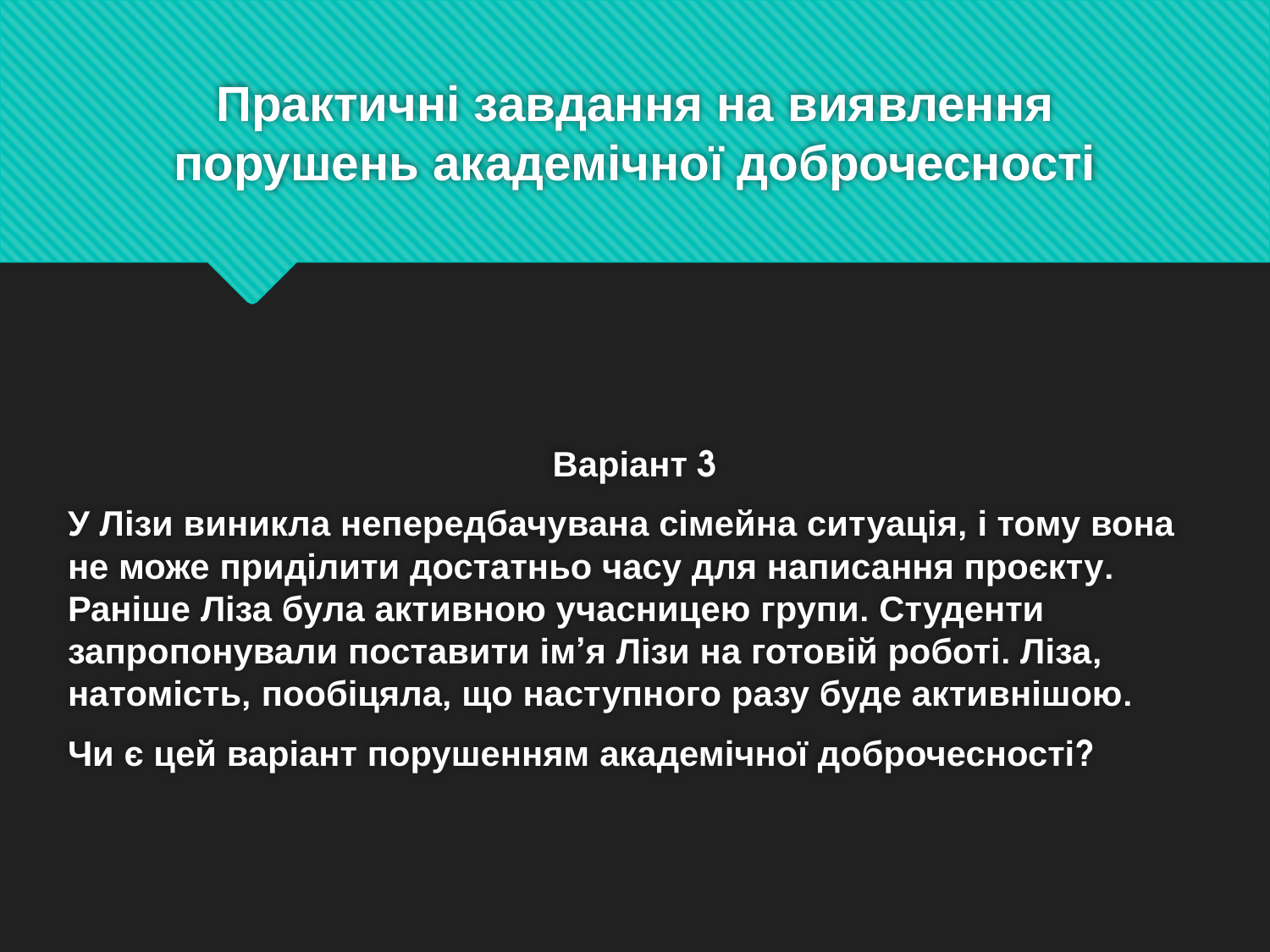

# Практичні завдання на виявлення порушень академічної доброчесності
Варіант 3
У Лізи виникла непередбачувана сімейна ситуація, і тому вона не може приділити достатньо часу для написання проєкту. Раніше Ліза була активною учасницею групи. Студенти запропонували поставити ім’я Лізи на готовій роботі. Ліза, натомість, пообіцяла, що наступного разу буде активнішою.
Чи є цей варіант порушенням академічної доброчесності?